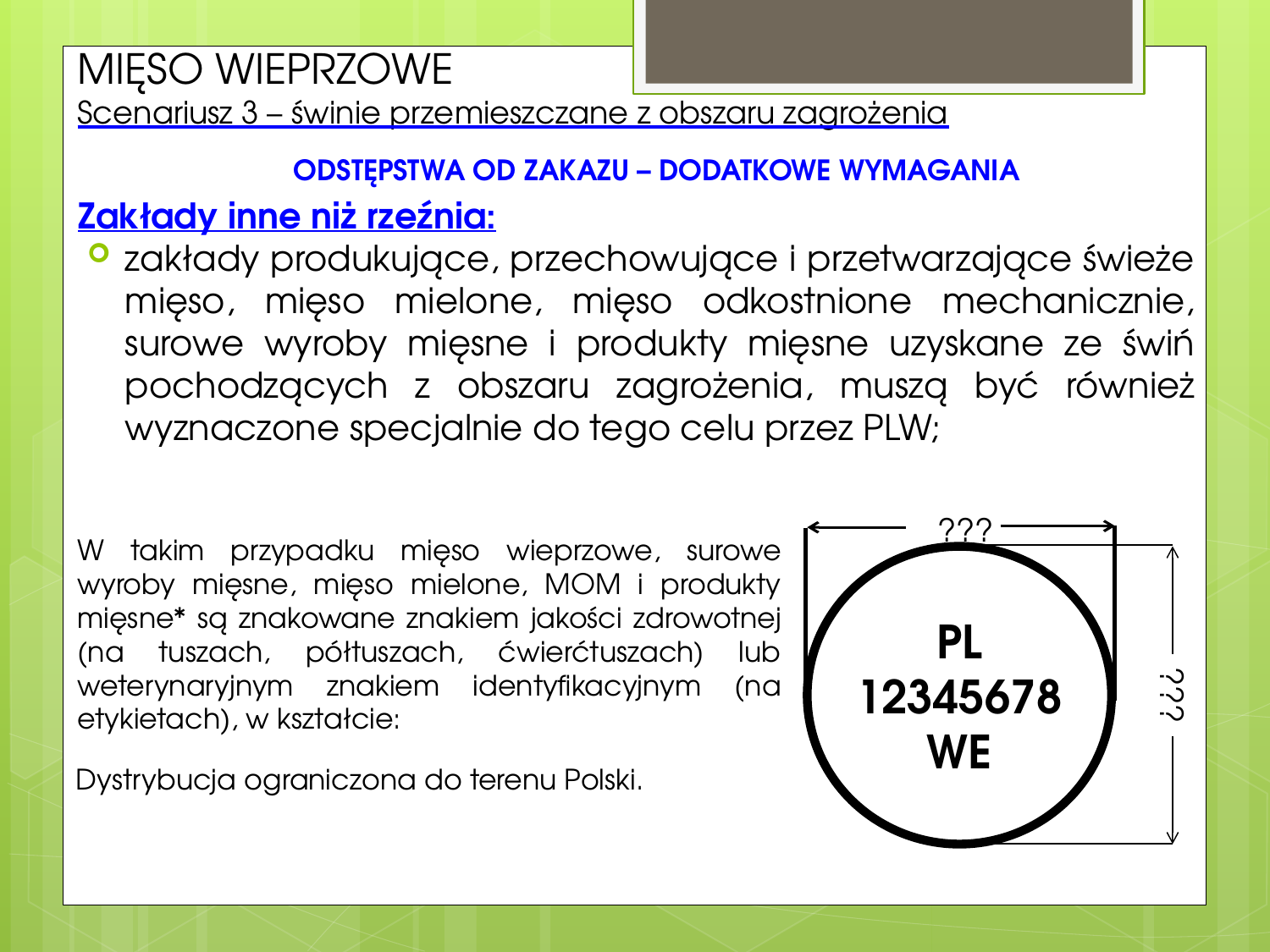

# MIĘSO WIEPRZOWE Scenariusz 3 – świnie przemieszczane z obszaru zagrożenia
ODSTĘPSTWA OD ZAKAZU – DODATKOWE WYMAGANIA
Zakłady inne niż rzeźnia:
zakłady produkujące, przechowujące i przetwarzające świeże mięso, mięso mielone, mięso odkostnione mechanicznie, surowe wyroby mięsne i produkty mięsne uzyskane ze świń pochodzących z obszaru zagrożenia, muszą być również wyznaczone specjalnie do tego celu przez PLW;

???
PL
12345678
WE
???
W takim przypadku mięso wieprzowe, surowe wyroby mięsne, mięso mielone, MOM i produkty mięsne* są znakowane znakiem jakości zdrowotnej (na tuszach, półtuszach, ćwierćtuszach) lub weterynaryjnym znakiem identyfikacyjnym (na etykietach), w kształcie:

Dystrybucja ograniczona do terenu Polski.